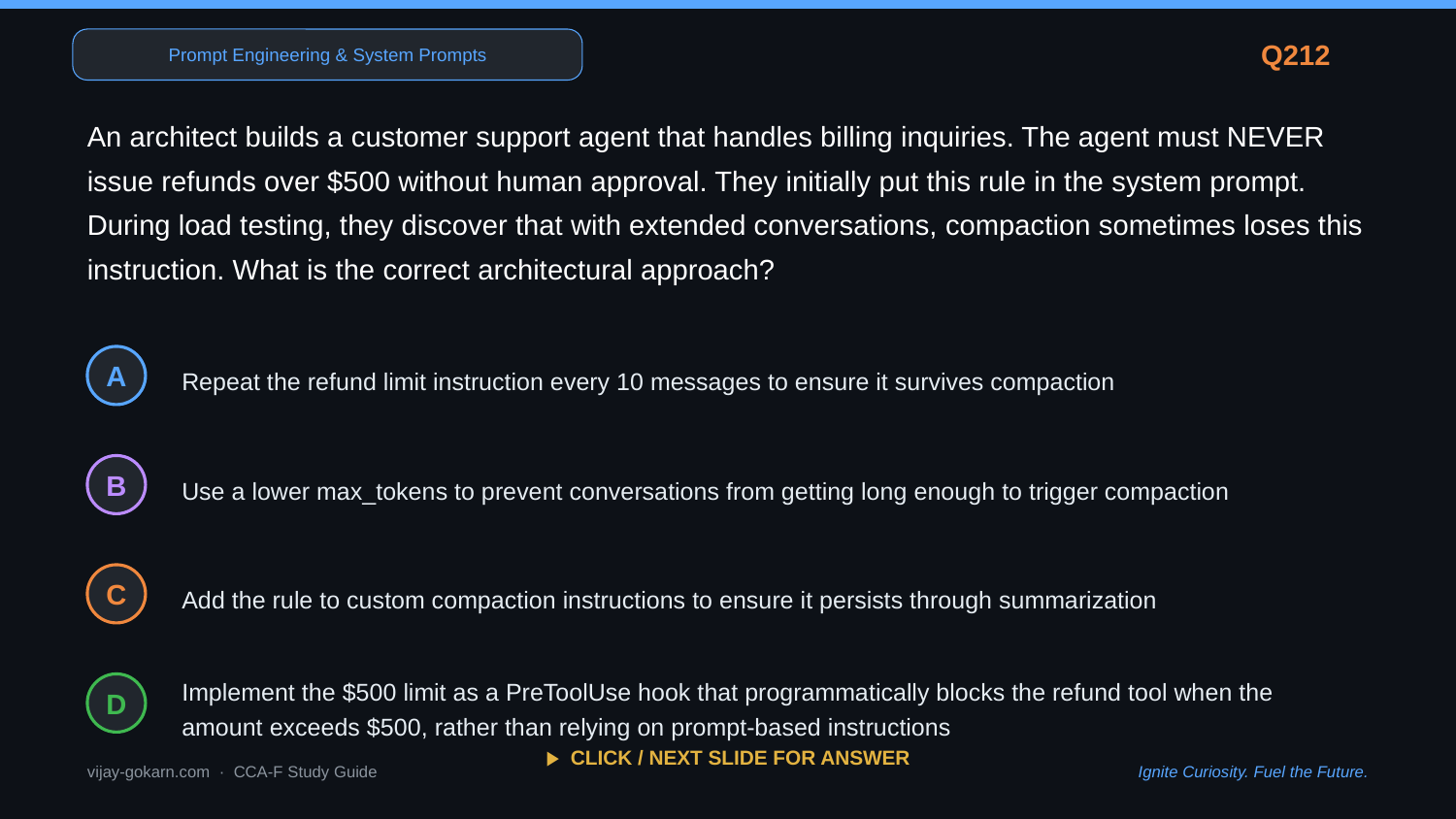

Prompt Engineering & System Prompts
Q212
An architect builds a customer support agent that handles billing inquiries. The agent must NEVER issue refunds over $500 without human approval. They initially put this rule in the system prompt. During load testing, they discover that with extended conversations, compaction sometimes loses this instruction. What is the correct architectural approach?
Repeat the refund limit instruction every 10 messages to ensure it survives compaction

A
Use a lower max_tokens to prevent conversations from getting long enough to trigger compaction

B
Add the rule to custom compaction instructions to ensure it persists through summarization

C
Implement the $500 limit as a PreToolUse hook that programmatically blocks the refund tool when the amount exceeds $500, rather than relying on prompt-based instructions

D
▶  CLICK / NEXT SLIDE FOR ANSWER
vijay-gokarn.com  ·  CCA-F Study Guide
Ignite Curiosity. Fuel the Future.